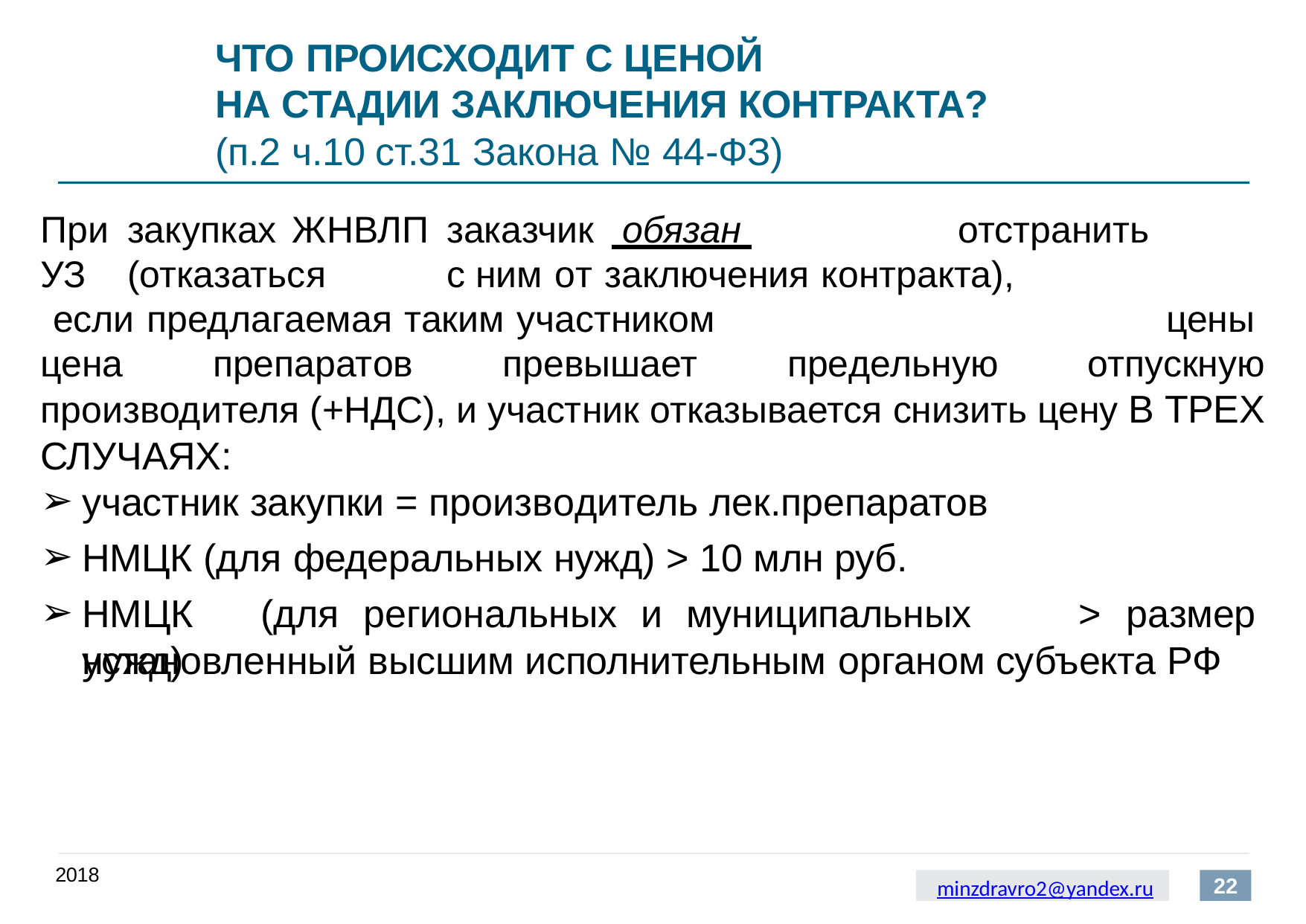

ЧТО ПРОИСХОДИТ С ЦЕНОЙ
НА СТАДИИ ЗАКЛЮЧЕНИЯ КОНТРАКТА?
(п.2 ч.10 ст.31 Закона № 44-ФЗ)

При	закупках	ЖНВЛП	заказчик	 обязан 	отстранить	УЗ	(отказаться	с ним от заключения контракта),
 если предлагаемая таким участником

цена     препаратов     превышает     предельную     отпускную производителя (+НДС), и участник отказывается снизить цену В ТРЕХ СЛУЧАЯХ:
цены
участник закупки = производитель лек.препаратов

НМЦК (для федеральных нужд) > 10 млн руб.

НМЦК	(для	региональных	и	муниципальных	нужд)
>	размер
установленный высшим исполнительным органом субъекта РФ

          2018
22
minzdravro2@yandex.ru